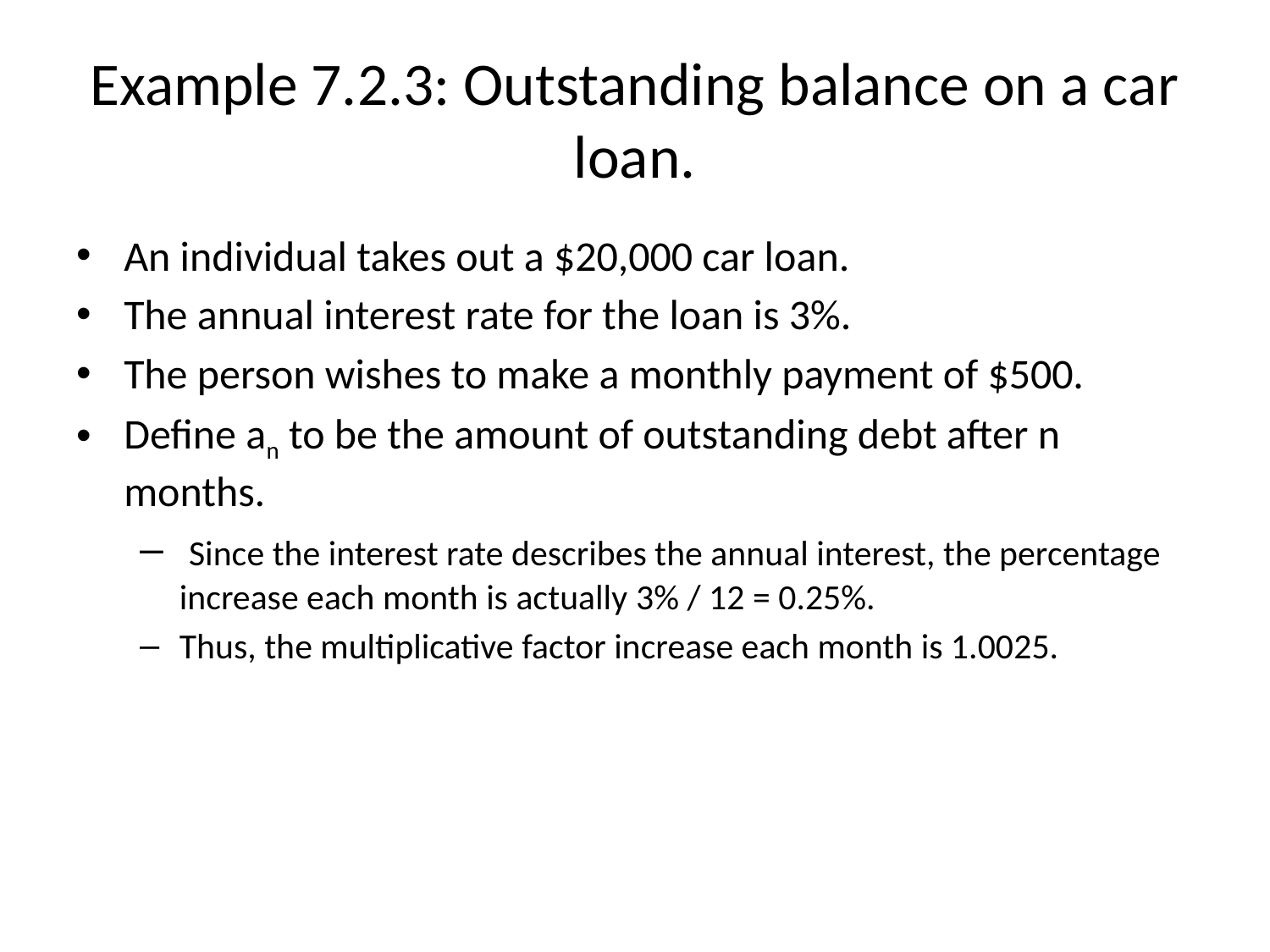

# Example 7.2.3: Outstanding balance on a car loan.
An individual takes out a $20,000 car loan.
The annual interest rate for the loan is 3%.
The person wishes to make a monthly payment of $500.
Define an to be the amount of outstanding debt after n months.
 Since the interest rate describes the annual interest, the percentage increase each month is actually 3% / 12 = 0.25%.
Thus, the multiplicative factor increase each month is 1.0025.